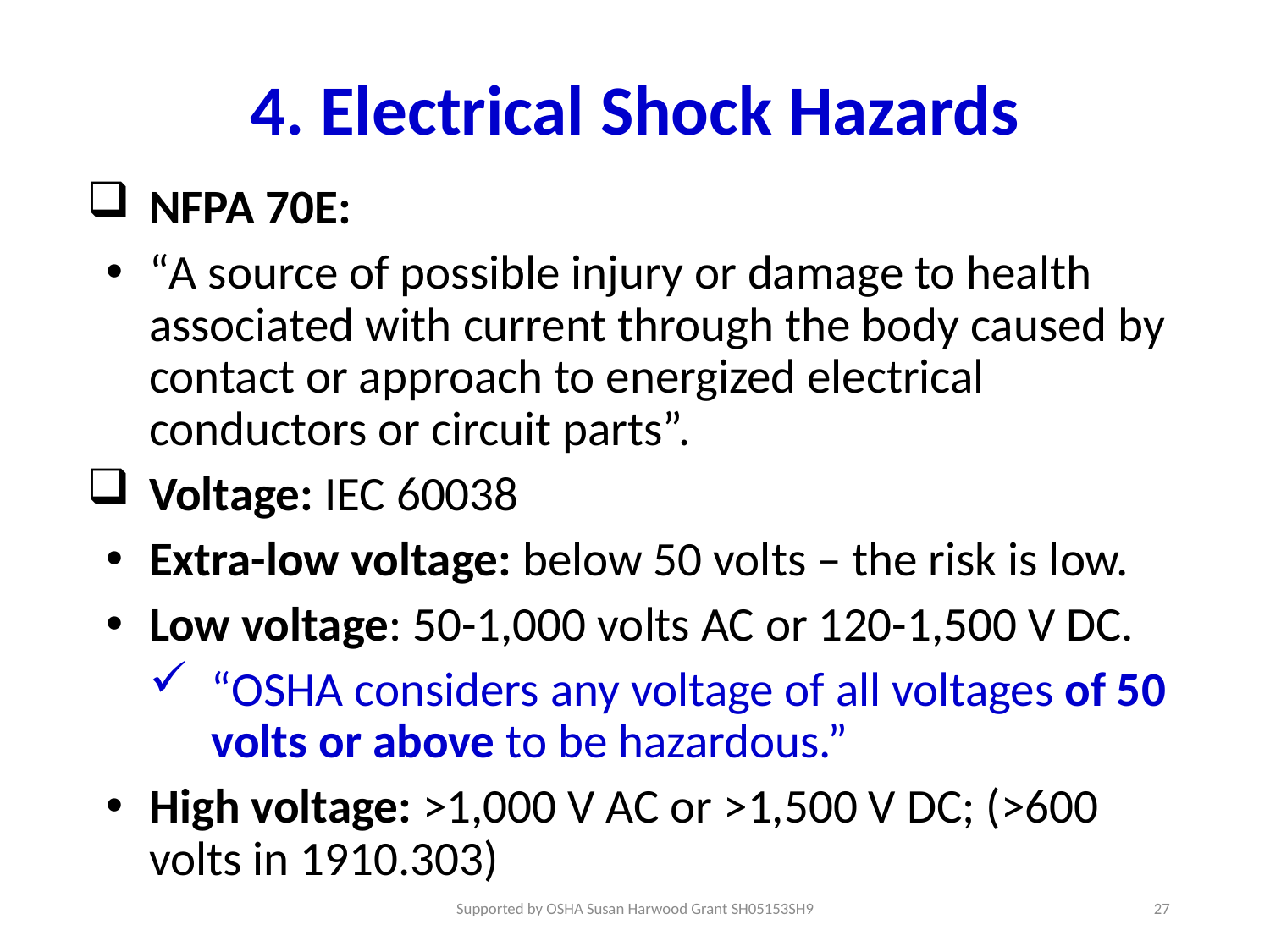

# 4. Electrical Shock Hazards
NFPA 70E:
“A source of possible injury or damage to health associated with current through the body caused by contact or approach to energized electrical conductors or circuit parts”.
Voltage: IEC 60038
Extra-low voltage: below 50 volts – the risk is low.
Low voltage: 50-1,000 volts AC or 120-1,500 V DC.
“OSHA considers any voltage of all voltages of 50 volts or above to be hazardous.”
High voltage: >1,000 V AC or >1,500 V DC; (>600 volts in 1910.303)
Supported by OSHA Susan Harwood Grant SH05153SH9
27